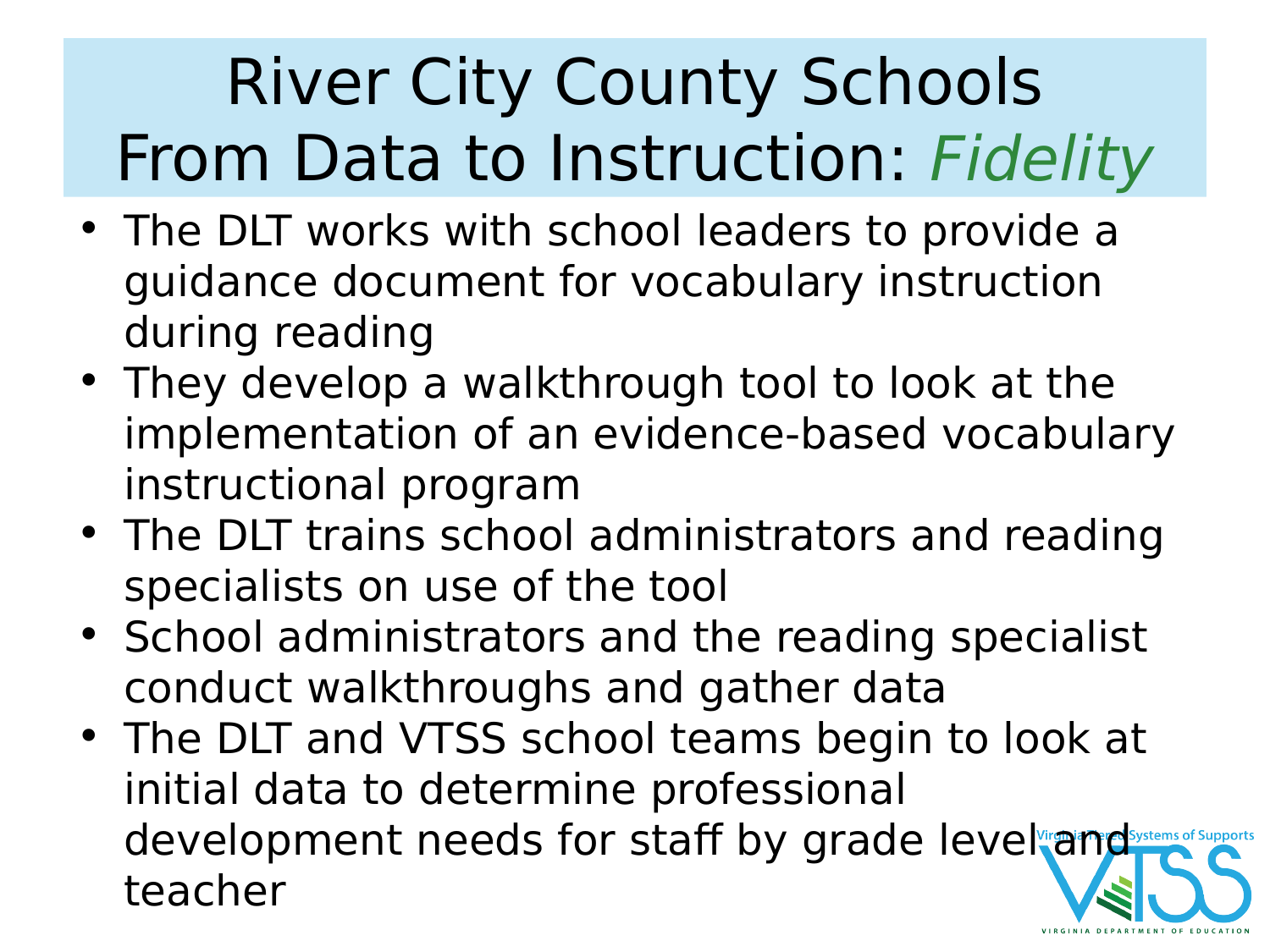

# River City County Schools
From Data to Instruction: Fidelity
The DLT works with school leaders to provide a guidance document for vocabulary instruction during reading
They develop a walkthrough tool to look at the implementation of an evidence-based vocabulary instructional program
The DLT trains school administrators and reading specialists on use of the tool
School administrators and the reading specialist conduct walkthroughs and gather data
The DLT and VTSS school teams begin to look at initial data to determine professional development needs for staff by grade level and teacher